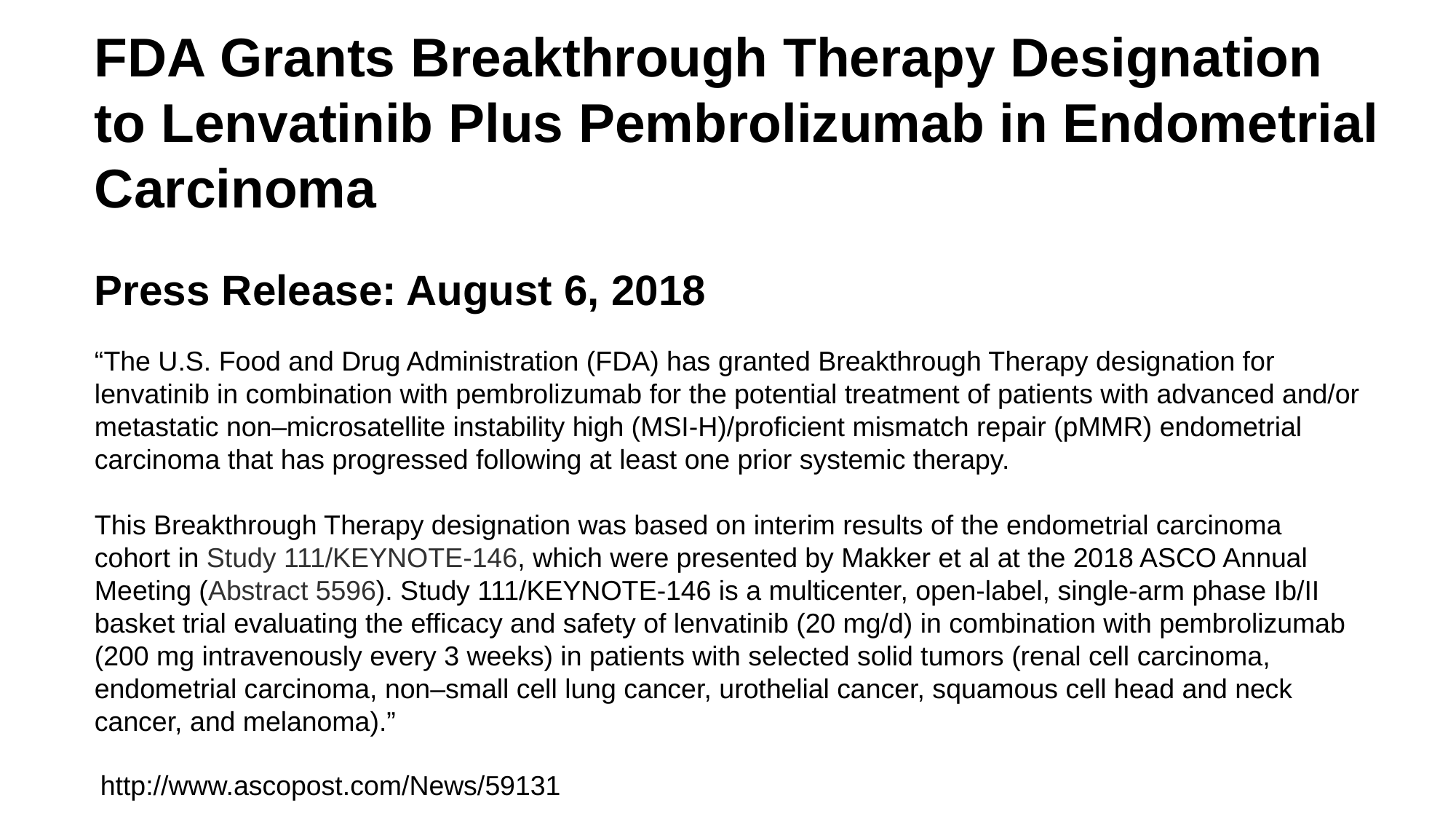

FDA Grants Breakthrough Therapy Designation to Lenvatinib Plus Pembrolizumab in Endometrial Carcinoma

Press Release: August 6, 2018
“The U.S. Food and Drug Administration (FDA) has granted Breakthrough Therapy designation for lenvatinib in combination with pembrolizumab for the potential treatment of patients with advanced and/or metastatic non–microsatellite instability high (MSI-H)/proficient mismatch repair (pMMR) endometrial carcinoma that has progressed following at least one prior systemic therapy.

This Breakthrough Therapy designation was based on interim results of the endometrial carcinoma cohort in Study 111/KEYNOTE-146, which were presented by Makker et al at the 2018 ASCO Annual Meeting (Abstract 5596). Study 111/KEYNOTE-146 is a multicenter, open-label, single-arm phase Ib/II basket trial evaluating the efficacy and safety of lenvatinib (20 mg/d) in combination with pembrolizumab (200 mg intravenously every 3 weeks) in patients with selected solid tumors (renal cell carcinoma, endometrial carcinoma, non–small cell lung cancer, urothelial cancer, squamous cell head and neck cancer, and melanoma).”
http://www.ascopost.com/News/59131